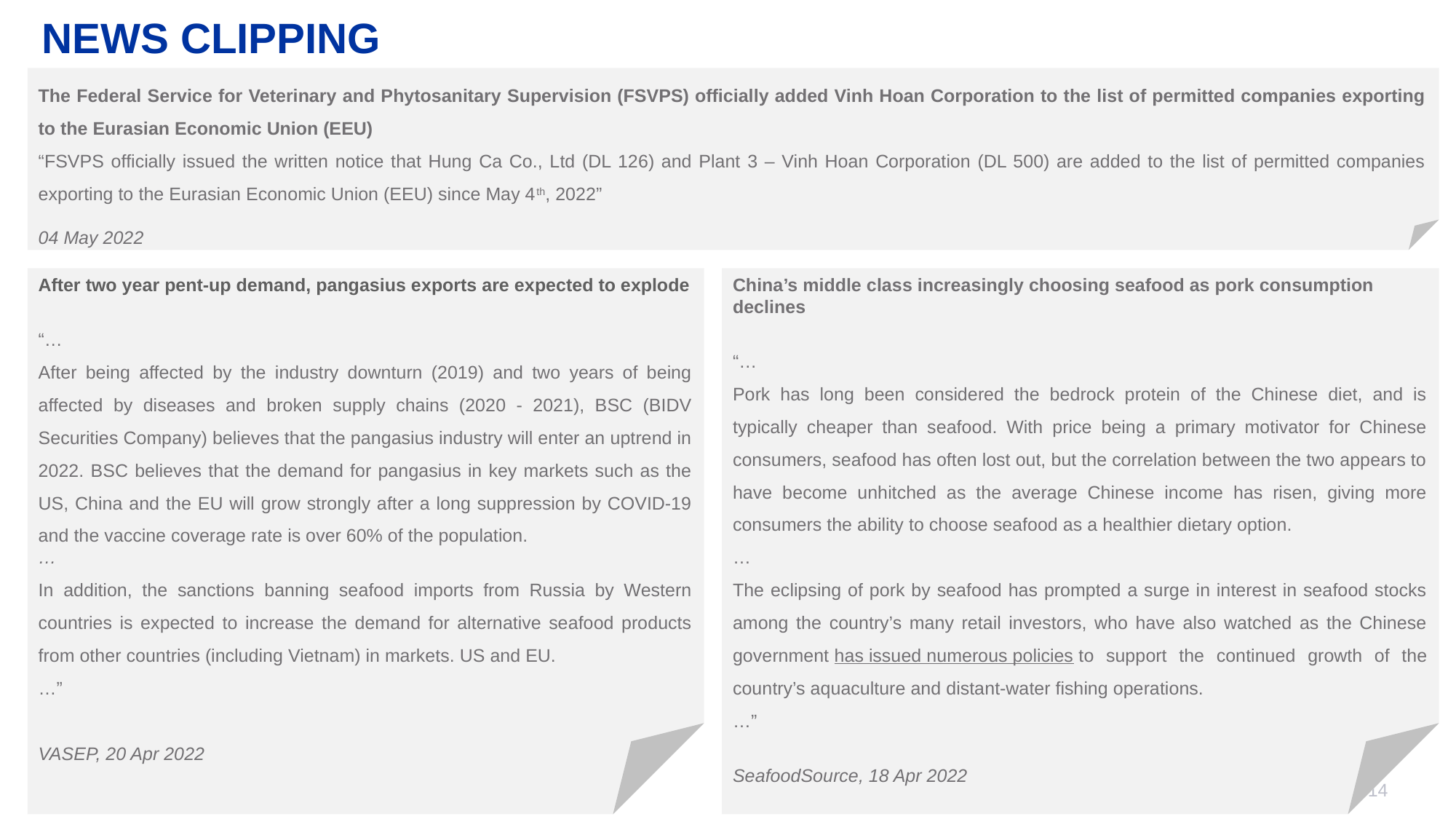

# NEWS clipping
The Federal Service for Veterinary and Phytosanitary Supervision (FSVPS) officially added Vinh Hoan Corporation to the list of permitted companies exporting to the Eurasian Economic Union (EEU)
“FSVPS officially issued the written notice that Hung Ca Co., Ltd (DL 126) and Plant 3 – Vinh Hoan Corporation (DL 500) are added to the list of permitted companies exporting to the Eurasian Economic Union (EEU) since May 4th, 2022”

04 May 2022
After two year pent-up demand, pangasius exports are expected to explode
“…
After being affected by the industry downturn (2019) and two years of being affected by diseases and broken supply chains (2020 - 2021), BSC (BIDV Securities Company) believes that the pangasius industry will enter an uptrend in 2022. BSC believes that the demand for pangasius in key markets such as the US, China and the EU will grow strongly after a long suppression by COVID-19 and the vaccine coverage rate is over 60% of the population.
…
In addition, the sanctions banning seafood imports from Russia by Western countries is expected to increase the demand for alternative seafood products from other countries (including Vietnam) in markets. US and EU.
…”

VASEP, 20 Apr 2022
China’s middle class increasingly choosing seafood as pork consumption declines

“…
Pork has long been considered the bedrock protein of the Chinese diet, and is typically cheaper than seafood. With price being a primary motivator for Chinese consumers, seafood has often lost out, but the correlation between the two appears to have become unhitched as the average Chinese income has risen, giving more consumers the ability to choose seafood as a healthier dietary option.
…
The eclipsing of pork by seafood has prompted a surge in interest in seafood stocks among the country’s many retail investors, who have also watched as the Chinese government has issued numerous policies to support the continued growth of the country’s aquaculture and distant-water fishing operations.
…”

SeafoodSource, 18 Apr 2022
14